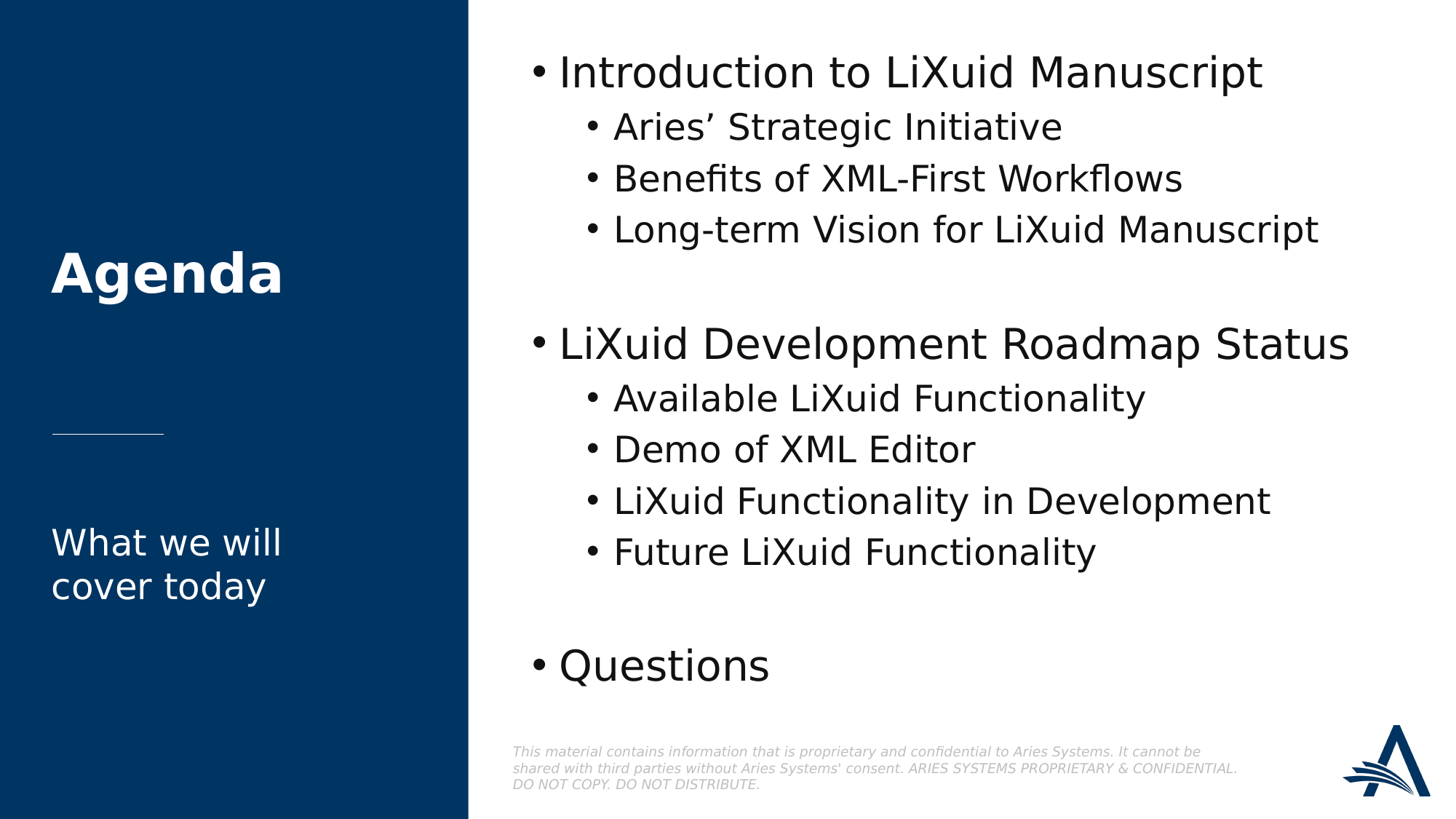

Introduction to LiXuid Manuscript
Aries’ Strategic Initiative
Benefits of XML-First Workflows
Long-term Vision for LiXuid Manuscript

LiXuid Development Roadmap Status
Available LiXuid Functionality
Demo of XML Editor
LiXuid Functionality in Development
Future LiXuid Functionality

Questions
Agenda
What we will cover today